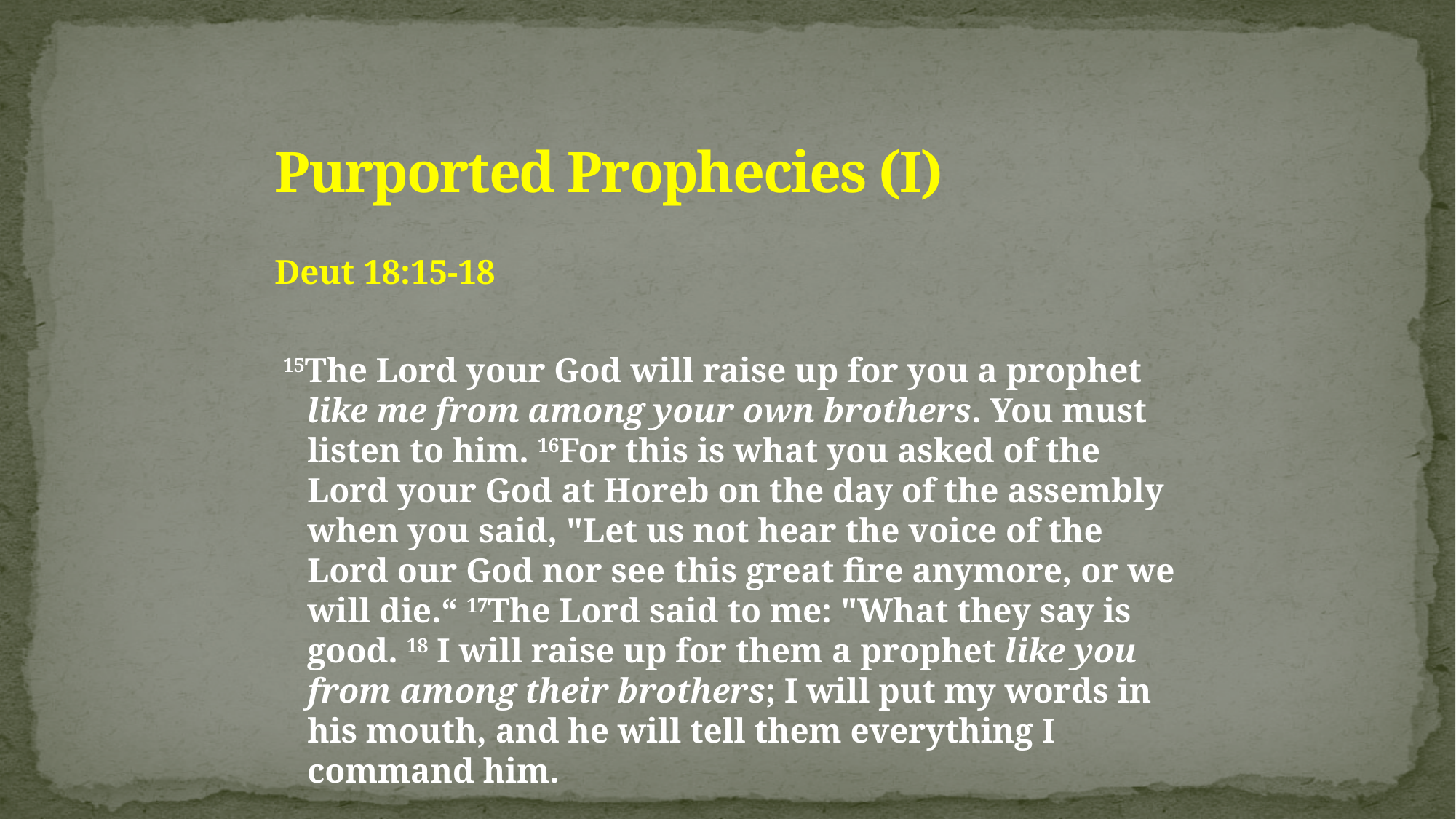

# Purported Prophecies (I)
Deut 18:15-18

 15The Lord your God will raise up for you a prophet like me from among your own brothers. You must listen to him. 16For this is what you asked of the Lord your God at Horeb on the day of the assembly when you said, "Let us not hear the voice of the Lord our God nor see this great fire anymore, or we will die.“ 17The Lord said to me: "What they say is good. 18 I will raise up for them a prophet like you from among their brothers; I will put my words in his mouth, and he will tell them everything I command him.